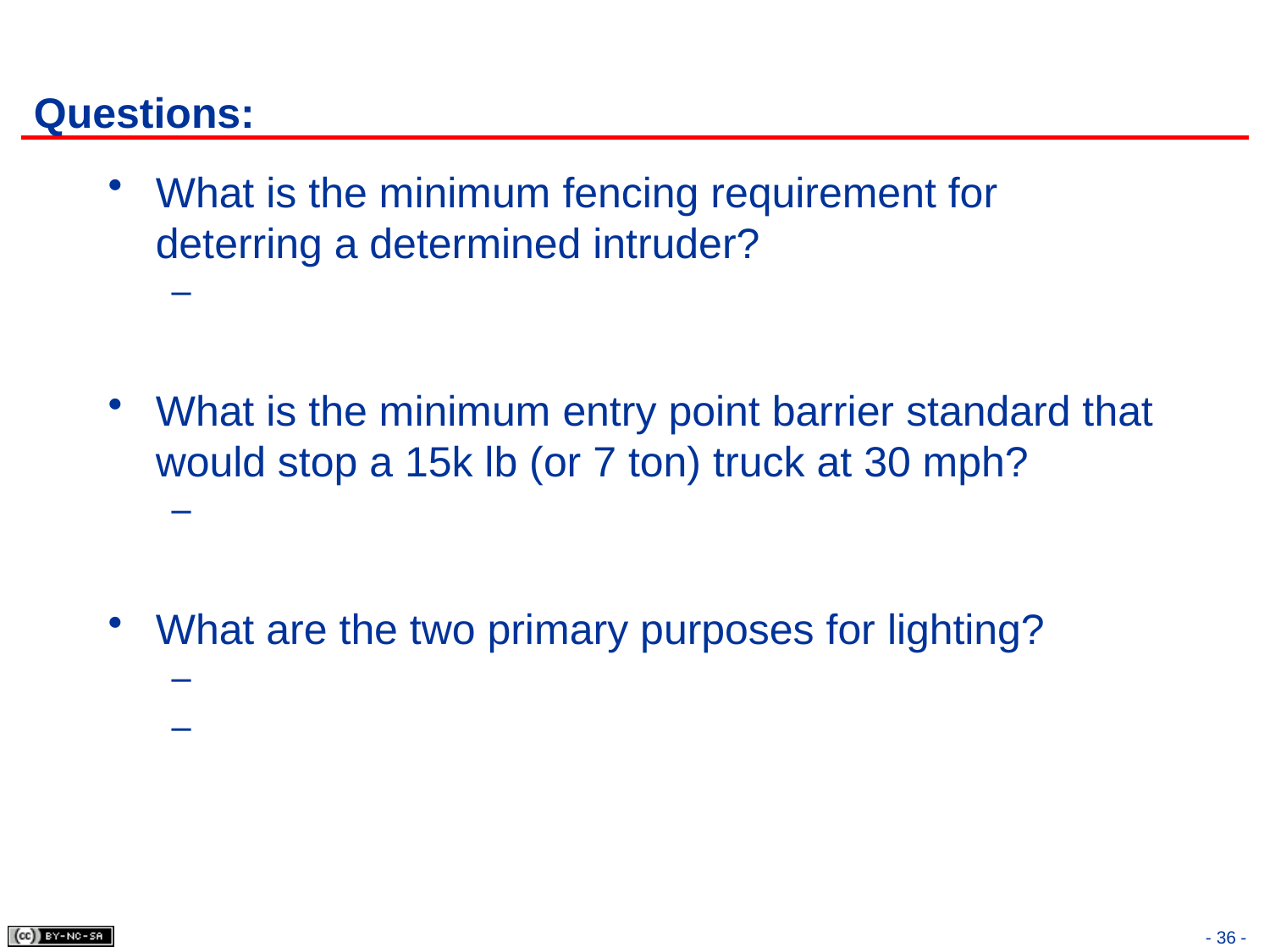

# Questions:
What is the minimum fencing requirement for deterring a determined intruder?

What is the minimum entry point barrier standard that would stop a 15k lb (or 7 ton) truck at 30 mph?

What are the two primary purposes for lighting?

- 36 -